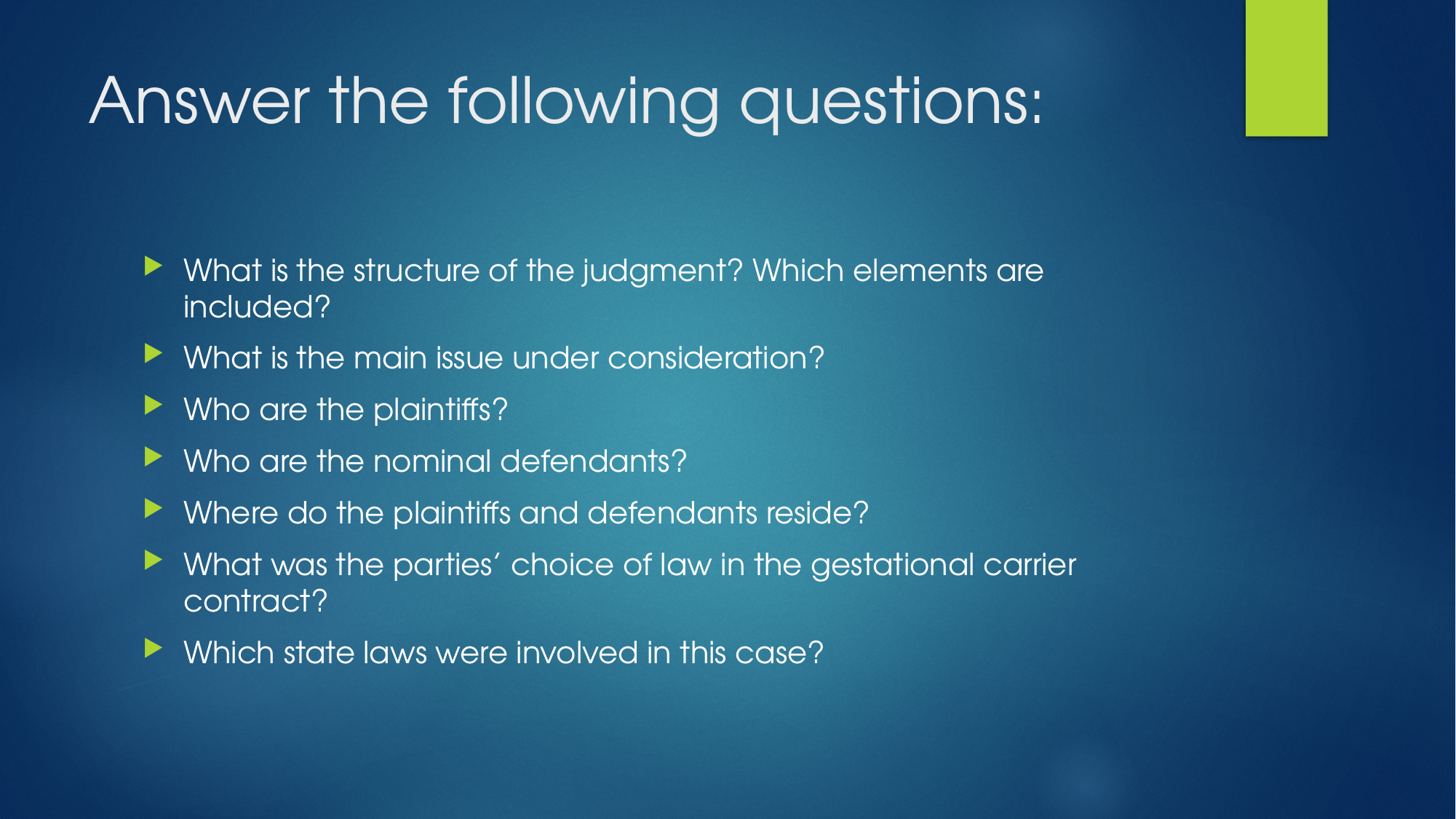

# Answer the following questions:
What is the structure of the judgment? Which elements are included?
What is the main issue under consideration?
Who are the plaintiffs?
Who are the nominal defendants?
Where do the plaintiffs and defendants reside?
What was the parties’ choice of law in the gestational carrier contract?
Which state laws were involved in this case?